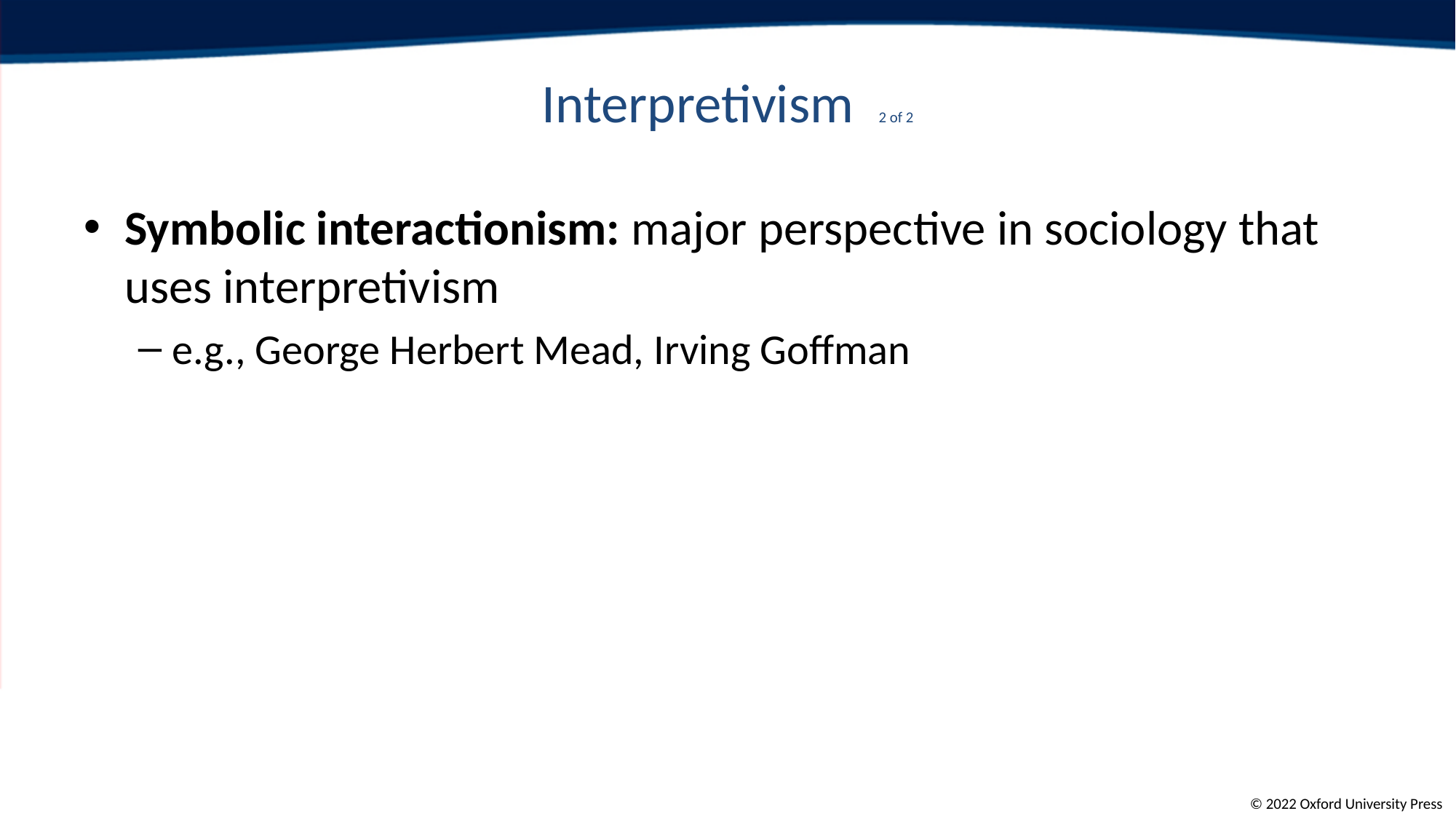

# Interpretivism  2 of 2
Symbolic interactionism: major perspective in sociology that uses interpretivism
e.g., George Herbert Mead, Irving Goffman